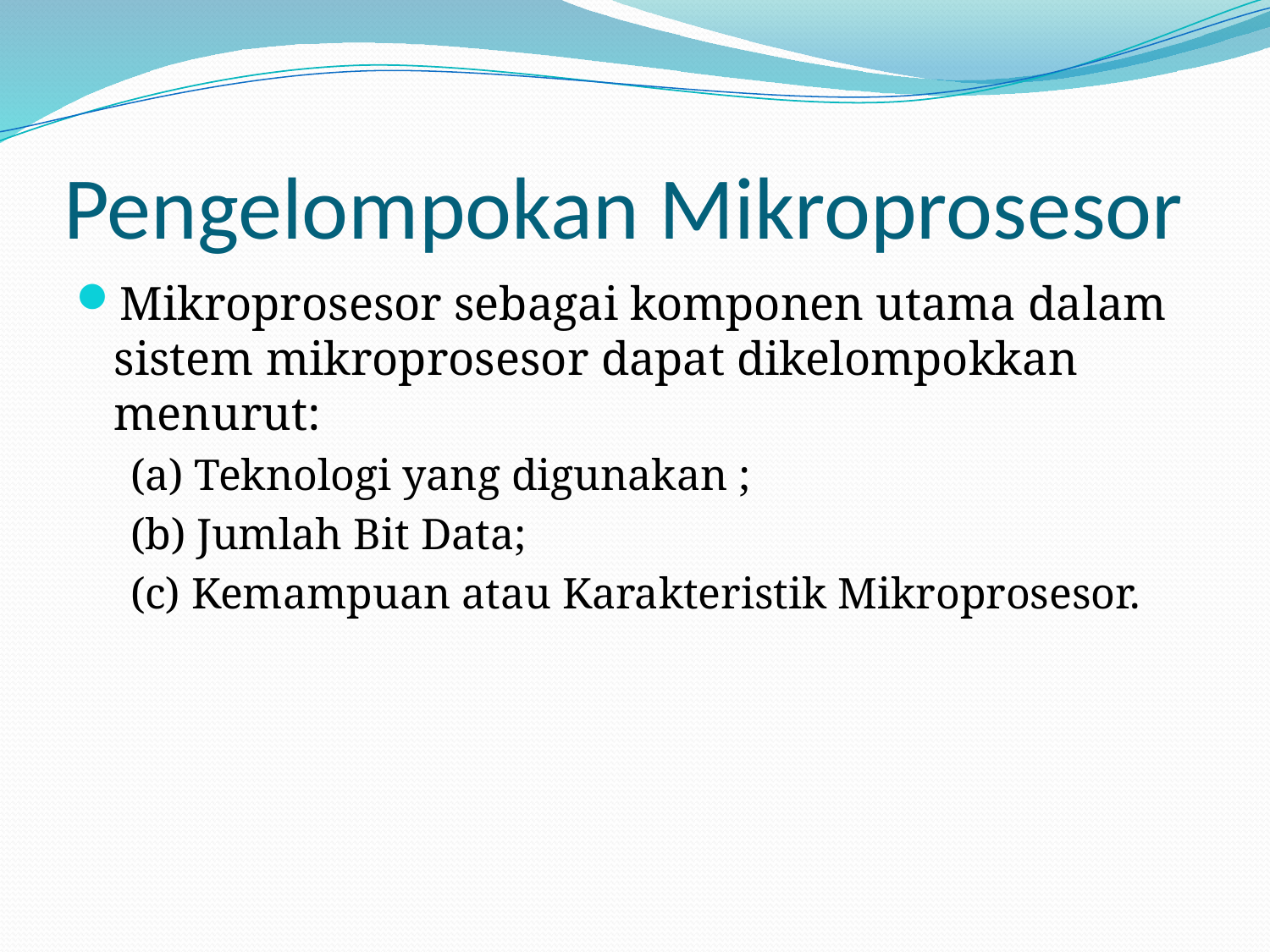

# Pengelompokan Mikroprosesor
Mikroprosesor sebagai komponen utama dalam sistem mikroprosesor dapat dikelompokkan menurut:
(a) Teknologi yang digunakan ;
(b) Jumlah Bit Data;
(c) Kemampuan atau Karakteristik Mikroprosesor.